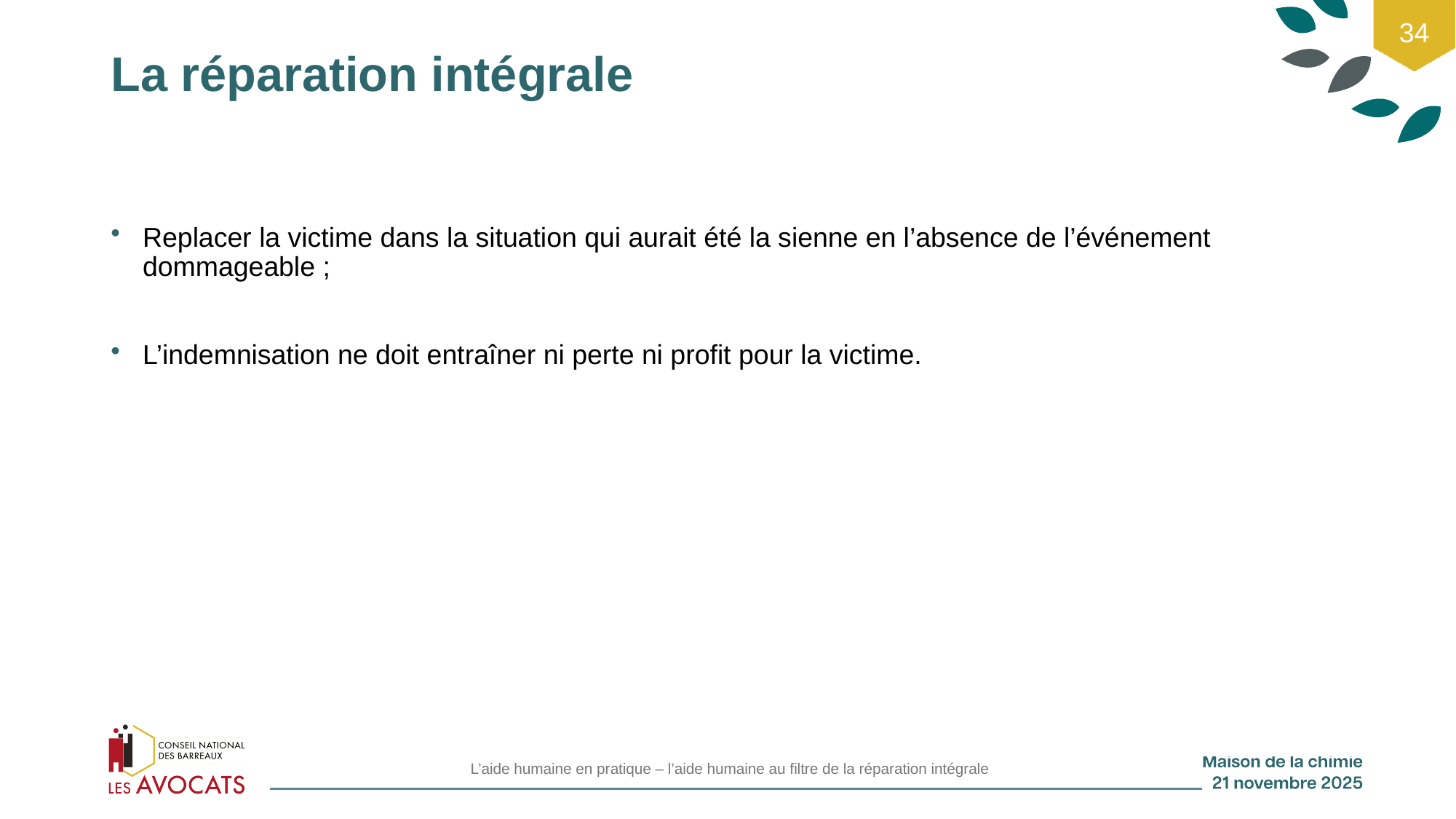

34
# La réparation intégrale
Replacer la victime dans la situation qui aurait été la sienne en l’absence de l’événement dommageable ;

L’indemnisation ne doit entraîner ni perte ni profit pour la victime.

 L’aide humaine en pratique – l’aide humaine au filtre de la réparation intégrale